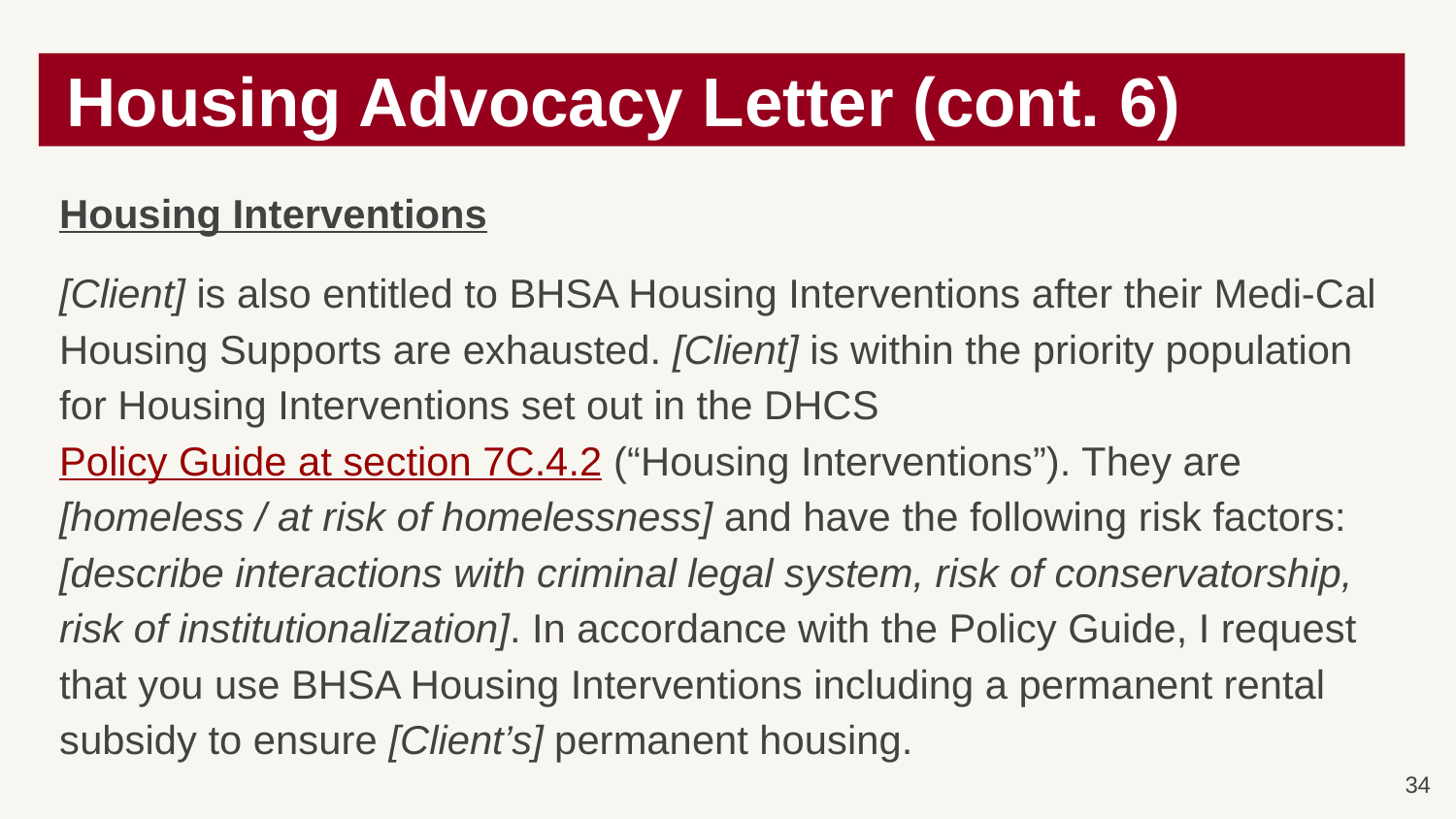

# Housing Advocacy Letter (cont. 6)
Housing Interventions
[Client] is also entitled to BHSA Housing Interventions after their Medi-Cal Housing Supports are exhausted. [Client] is within the priority population for Housing Interventions set out in the DHCS Policy Guide at section 7C.4.2 (“Housing Interventions”). They are [homeless / at risk of homelessness] and have the following risk factors: [describe interactions with criminal legal system, risk of conservatorship, risk of institutionalization]. In accordance with the Policy Guide, I request that you use BHSA Housing Interventions including a permanent rental subsidy to ensure [Client’s] permanent housing.

34